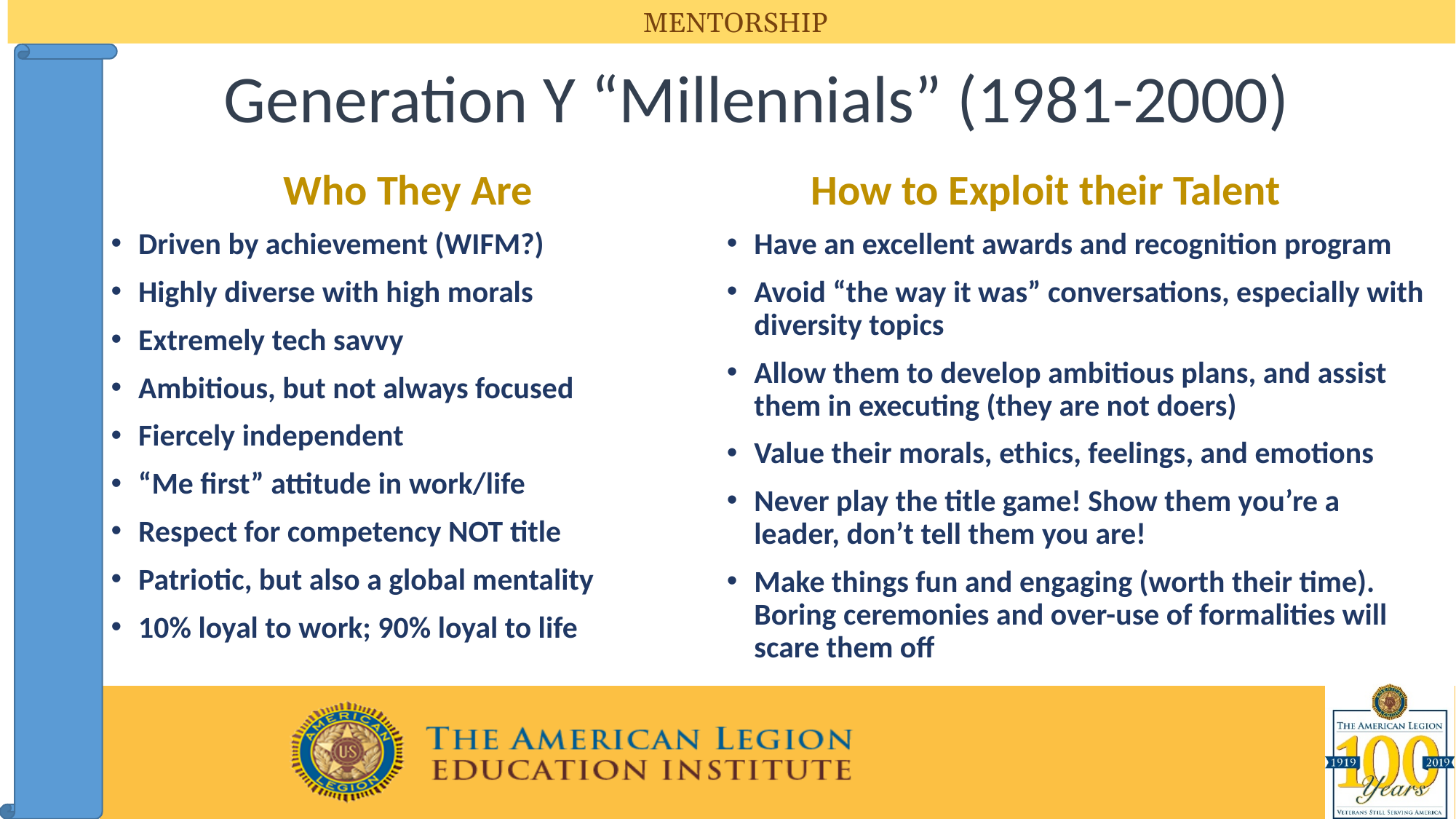

# Generation Y “Millennials” (1981-2000)
Who They Are
How to Exploit their Talent
Driven by achievement (WIFM?)
Highly diverse with high morals
Extremely tech savvy
Ambitious, but not always focused
Fiercely independent
“Me first” attitude in work/life
Respect for competency NOT title
Patriotic, but also a global mentality
10% loyal to work; 90% loyal to life

Have an excellent awards and recognition program
Avoid “the way it was” conversations, especially with diversity topics
Allow them to develop ambitious plans, and assist them in executing (they are not doers)
Value their morals, ethics, feelings, and emotions
Never play the title game! Show them you’re a leader, don’t tell them you are!
Make things fun and engaging (worth their time). Boring ceremonies and over-use of formalities will scare them off